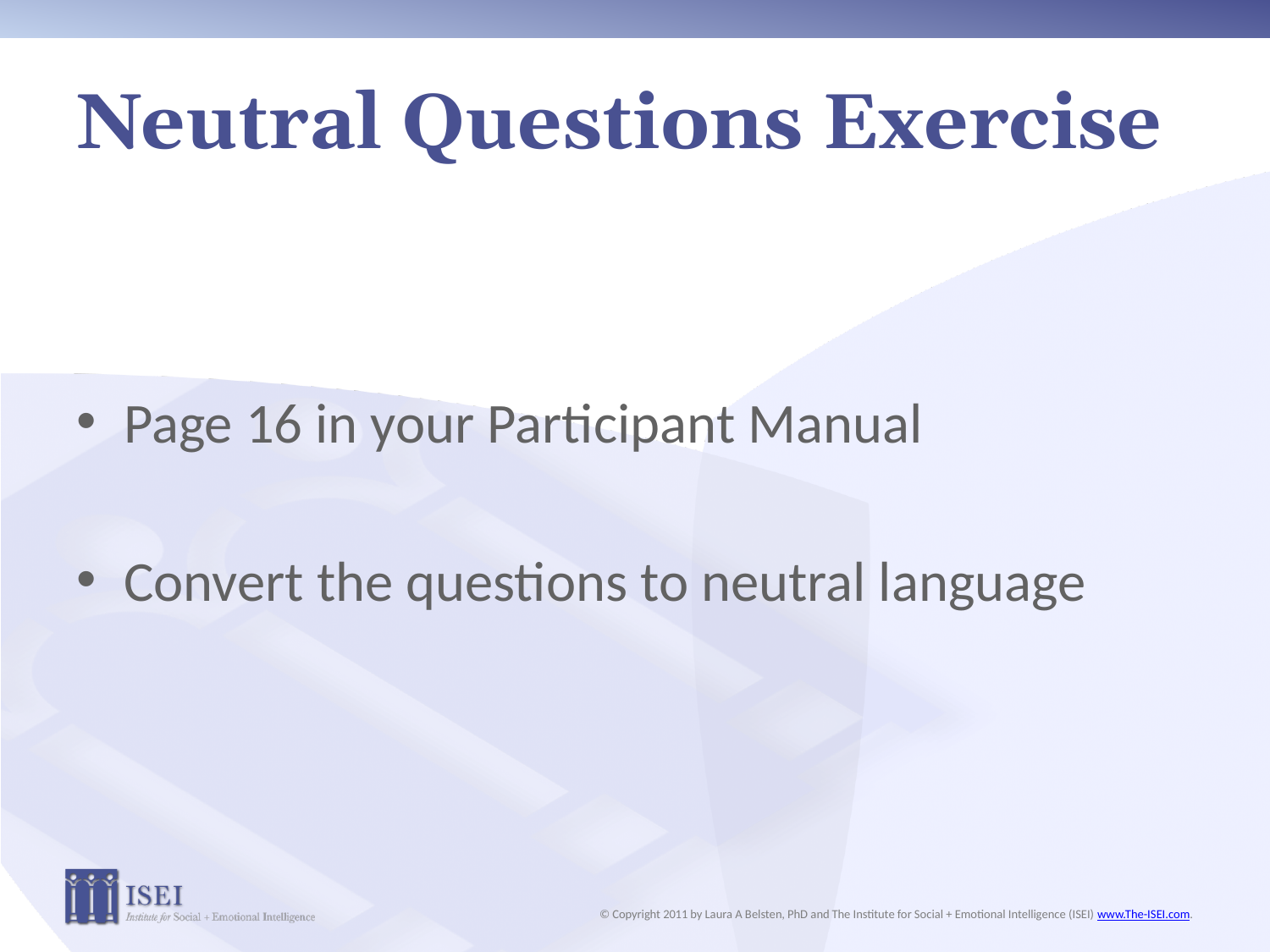

# Neutral Questions Exercise

Page 16 in your Participant Manual

Convert the questions to neutral language